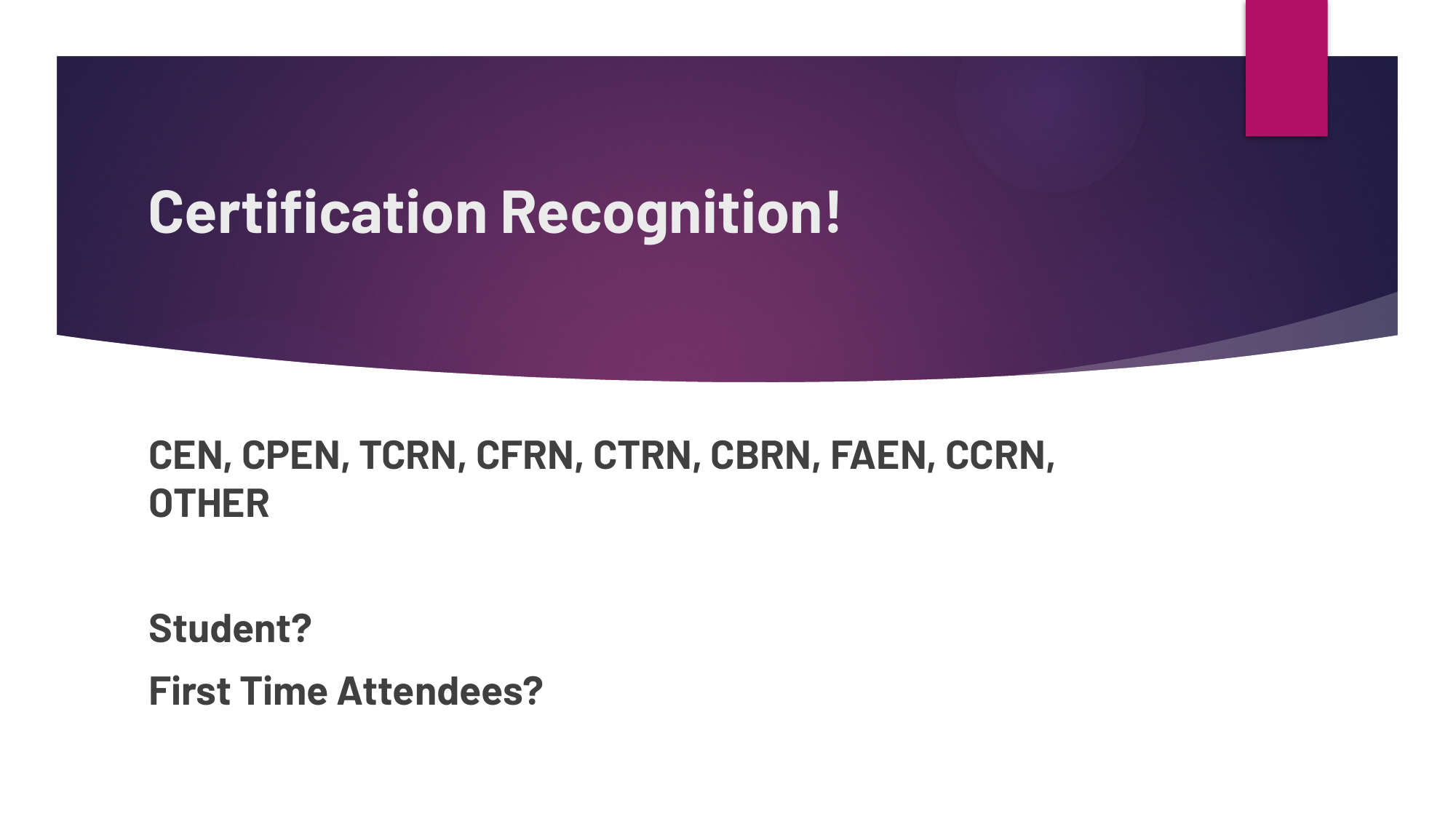

# Certification Recognition!
CEN, CPEN, TCRN, CFRN, CTRN, CBRN, FAEN, CCRN, OTHER

Student?
First Time Attendees?